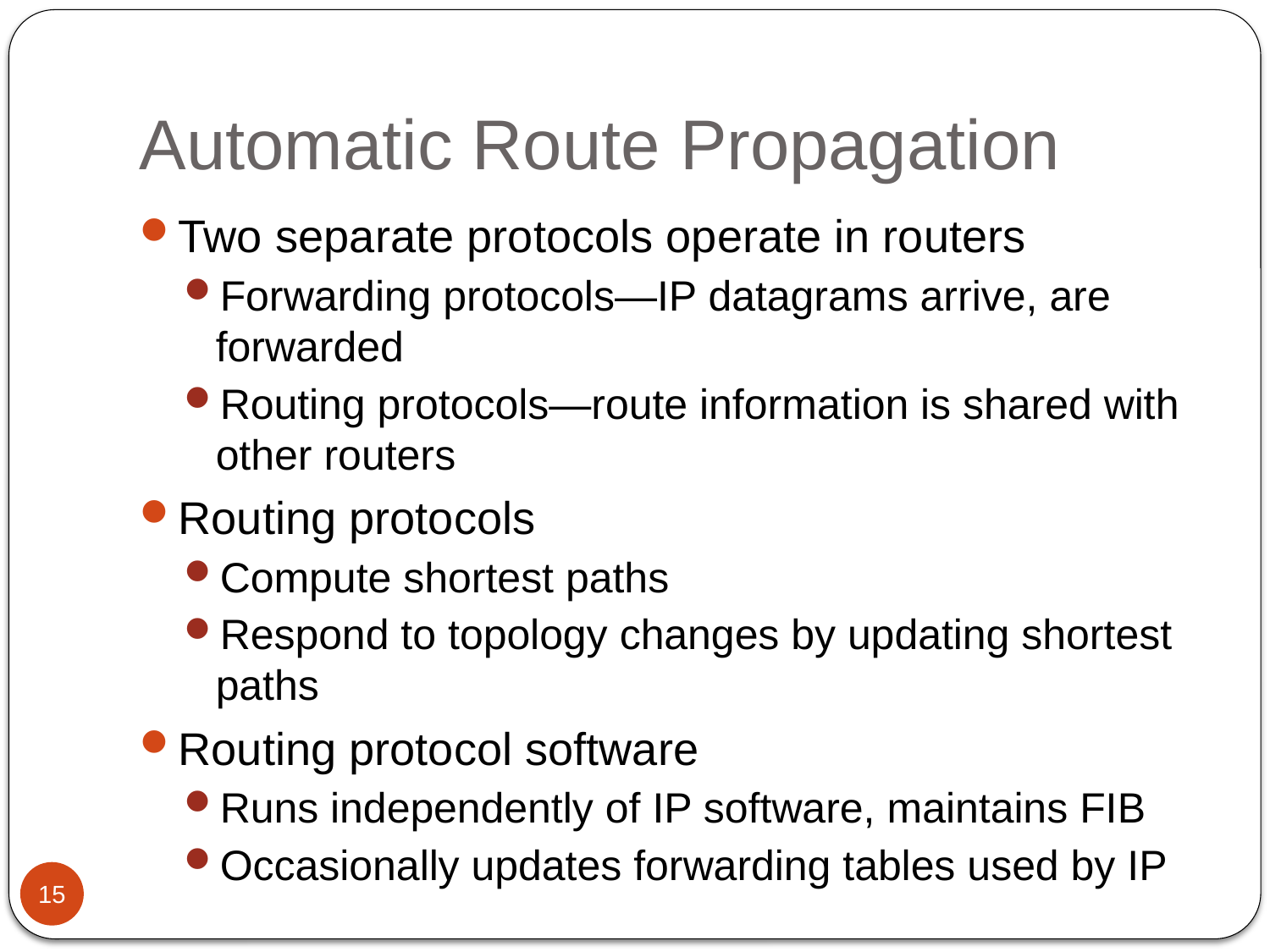

# Automatic Route Propagation
Two separate protocols operate in routers
Forwarding protocols—IP datagrams arrive, are forwarded
Routing protocols—route information is shared with other routers
Routing protocols
Compute shortest paths
Respond to topology changes by updating shortest paths
Routing protocol software
Runs independently of IP software, maintains FIB
Occasionally updates forwarding tables used by IP

15